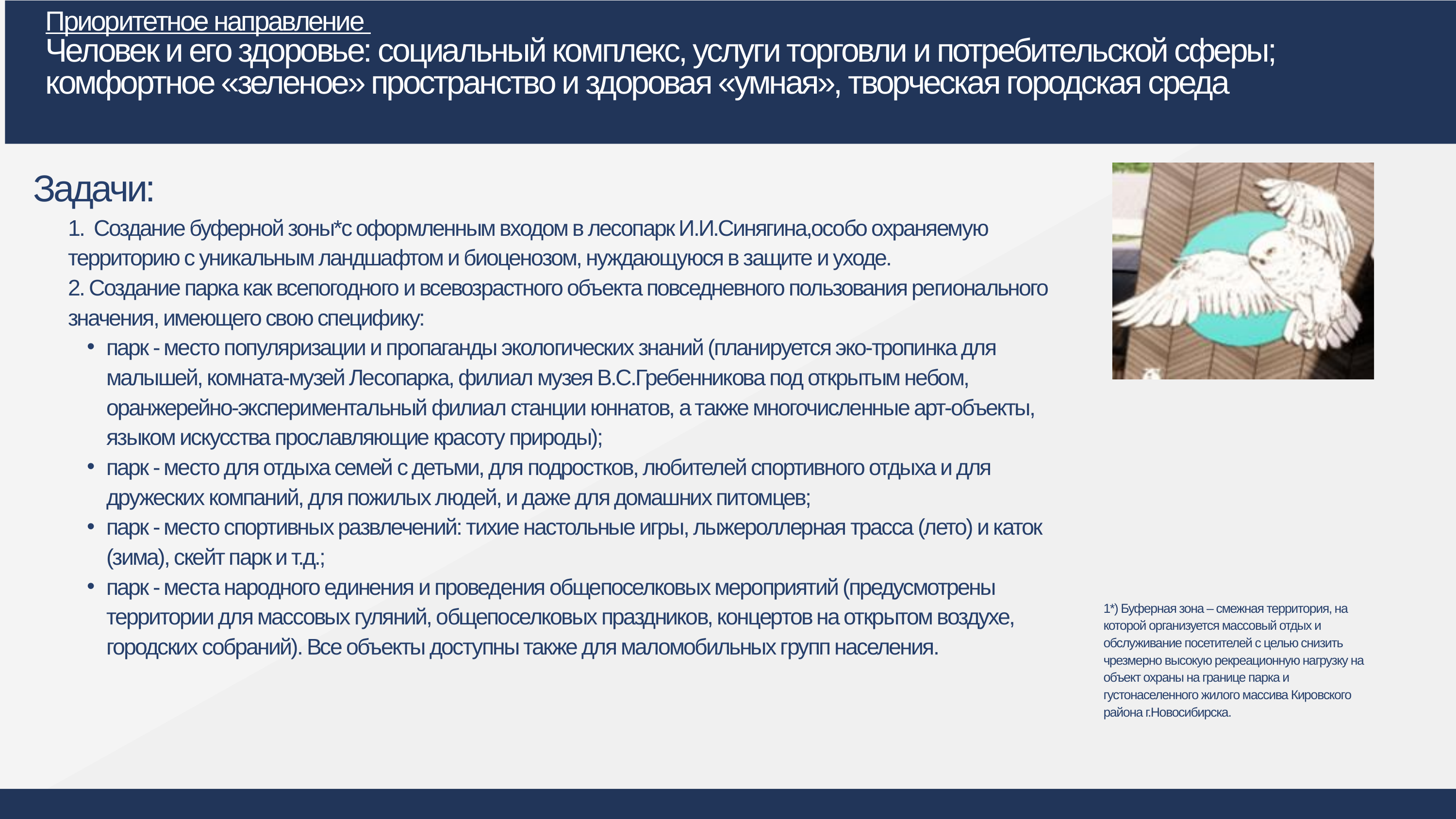

Приоритетное направление
Человек и его здоровье: социальный комплекс, услуги торговли и потребительской сферы; комфортное «зеленое» пространство и здоровая «умная», творческая городская среда

Задачи:

1.  Создание буферной зоны*с оформленным входом в лесопарк И.И.Синягина,особо охраняемую территорию с уникальным ландшафтом и биоценозом, нуждающуюся в защите и уходе.
2. Создание парка как всепогодного и всевозрастного объекта повседневного пользования регионального значения, имеющего свою специфику:
парк - место популяризации и пропаганды экологических знаний (планируется эко-тропинка для малышей, комната-музей Лесопарка, филиал музея В.С.Гребенникова под открытым небом, оранжерейно-экспериментальный филиал станции юннатов, а также многочисленные арт-объекты, языком искусства прославляющие красоту природы);
парк - место для отдыха семей с детьми, для подростков, любителей спортивного отдыха и для дружеских компаний, для пожилых людей, и даже для домашних питомцев;
парк - место спортивных развлечений: тихие настольные игры, лыжероллерная трасса (лето) и каток (зима), скейт парк и т.д.;
парк - места народного единения и проведения общепоселковых мероприятий (предусмотрены территории для массовых гуляний, общепоселковых праздников, концертов на открытом воздухе, городских собраний). Все объекты доступны также для маломобильных групп населения.

1*) Буферная зона – смежная территория, на которой организуется массовый отдых и обслуживание посетителей с целью снизить чрезмерно высокую рекреационную нагрузку на объект охраны на границе парка и густонаселенного жилого массива Кировского района г.Новосибирска.